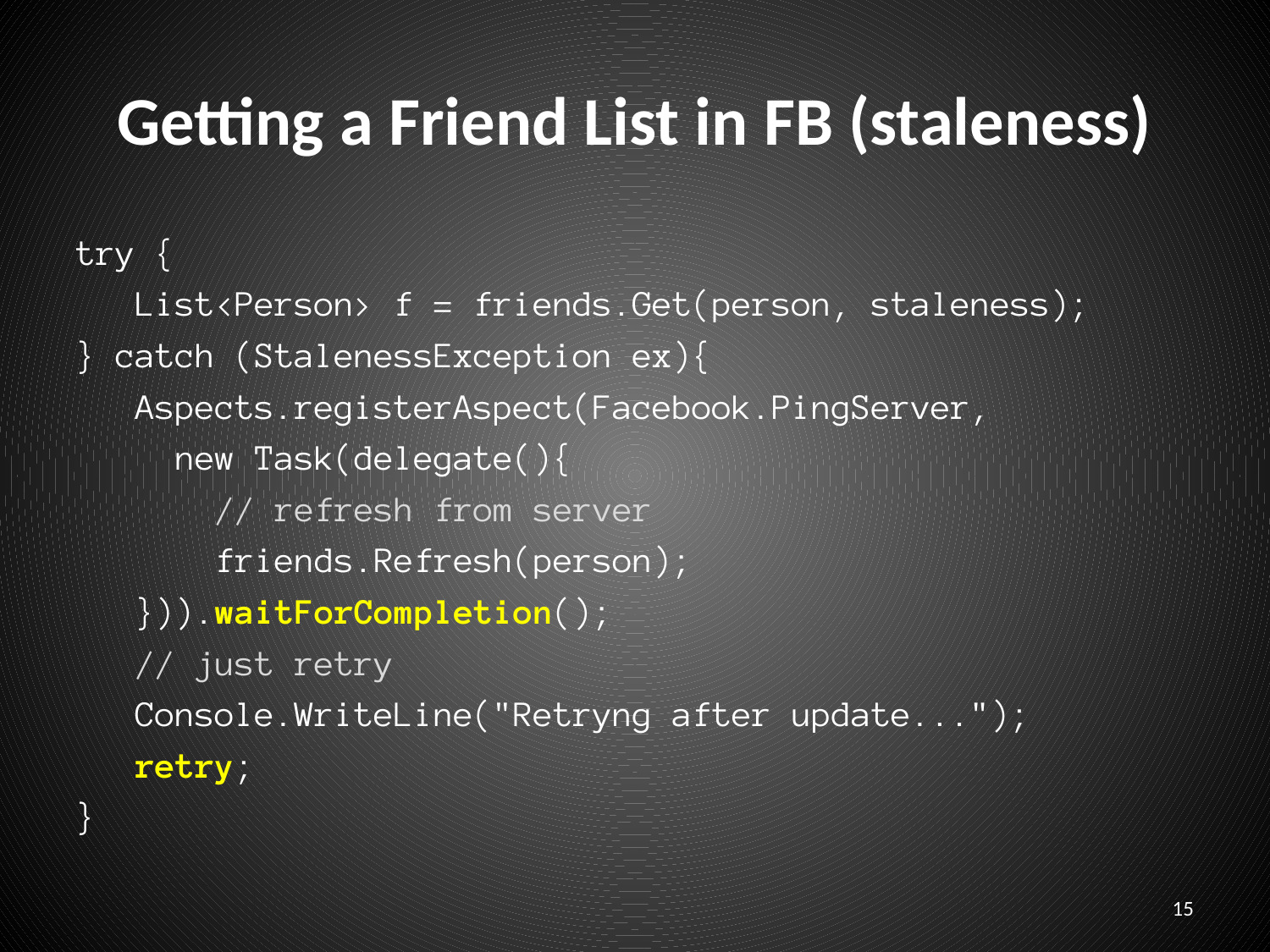

# Getting a Friend List in FB (staleness)
try {
   List<Person> f = friends.Get(person, staleness);
} catch (StalenessException ex){
   Aspects.registerAspect(Facebook.PingServer,
     new Task(delegate(){
       // refresh from server
       friends.Refresh(person);
   })).waitForCompletion();
   // just retry
   Console.WriteLine("Retryng after update...");
   retry;
}
15